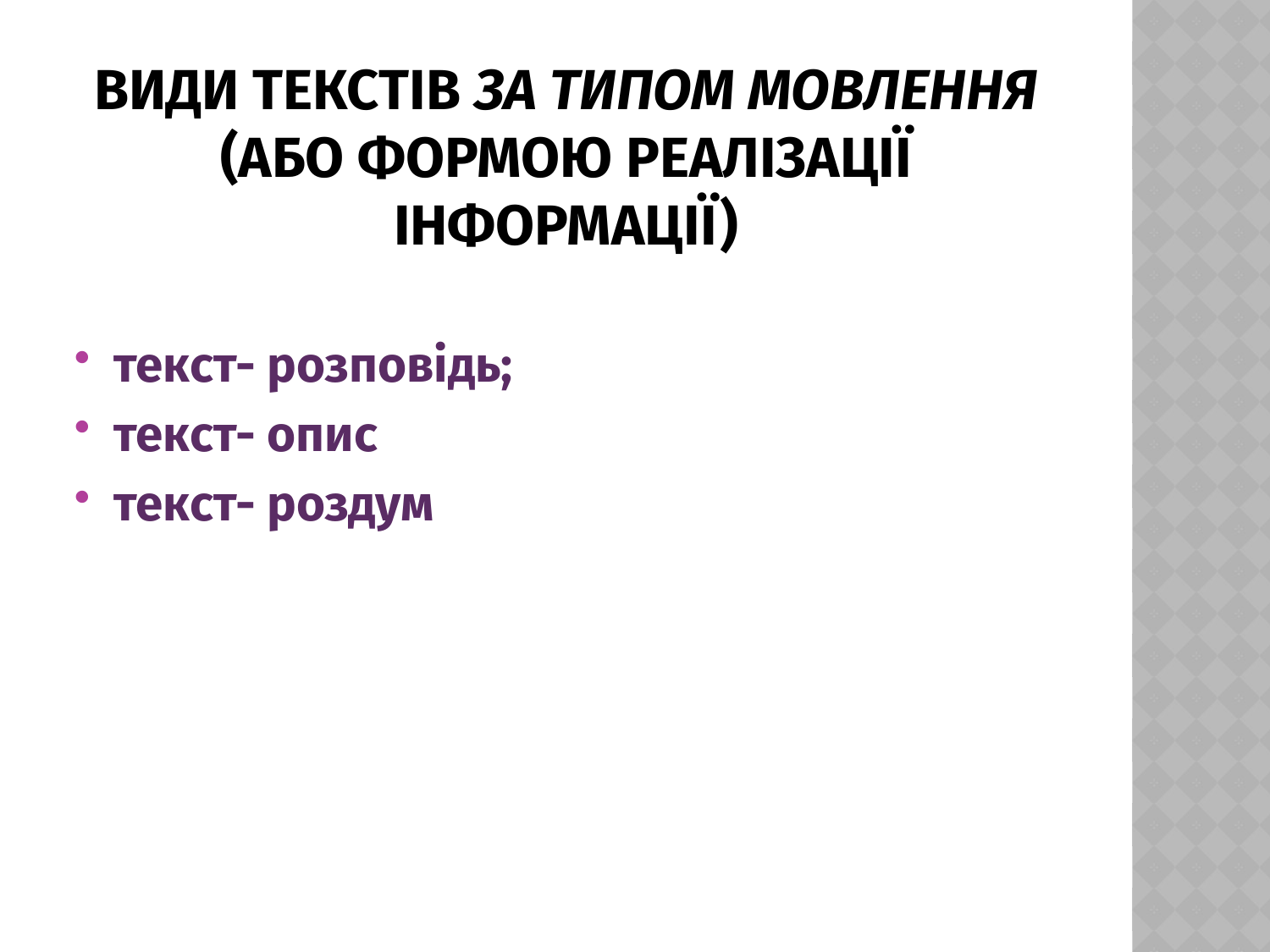

# ВИДИ ТЕКСТІВ За типом мовлення (або формою реалізації інформації)
текст- розповідь;
текст- опис
текст- роздум